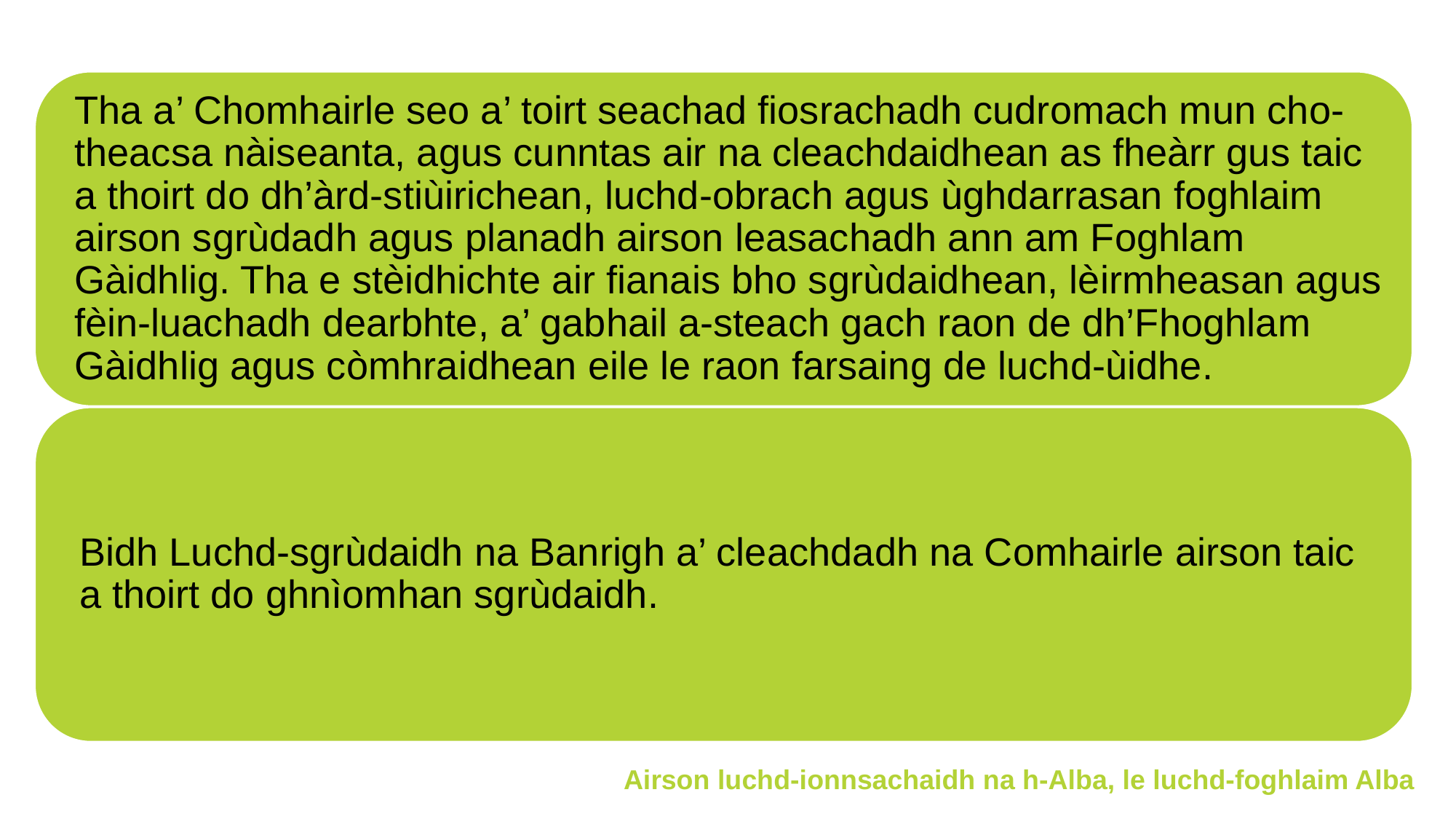

Tha a’ Chomhairle seo a’ toirt seachad fiosrachadh cudromach mun cho-theacsa nàiseanta, agus cunntas air na cleachdaidhean as fheàrr gus taic a thoirt do dh’àrd-stiùirichean, luchd-obrach agus ùghdarrasan foghlaim airson sgrùdadh agus planadh airson leasachadh ann am Foghlam Gàidhlig. Tha e stèidhichte air fianais bho sgrùdaidhean, lèirmheasan agus fèin-luachadh dearbhte, a’ gabhail a-steach gach raon de dh’Fhoghlam Gàidhlig agus còmhraidhean eile le raon farsaing de luchd-ùidhe.
Bidh Luchd-sgrùdaidh na Banrigh a’ cleachdadh na Comhairle airson taic a thoirt do ghnìomhan sgrùdaidh.
Airson luchd-ionnsachaidh na h-Alba, le luchd-foghlaim Alba